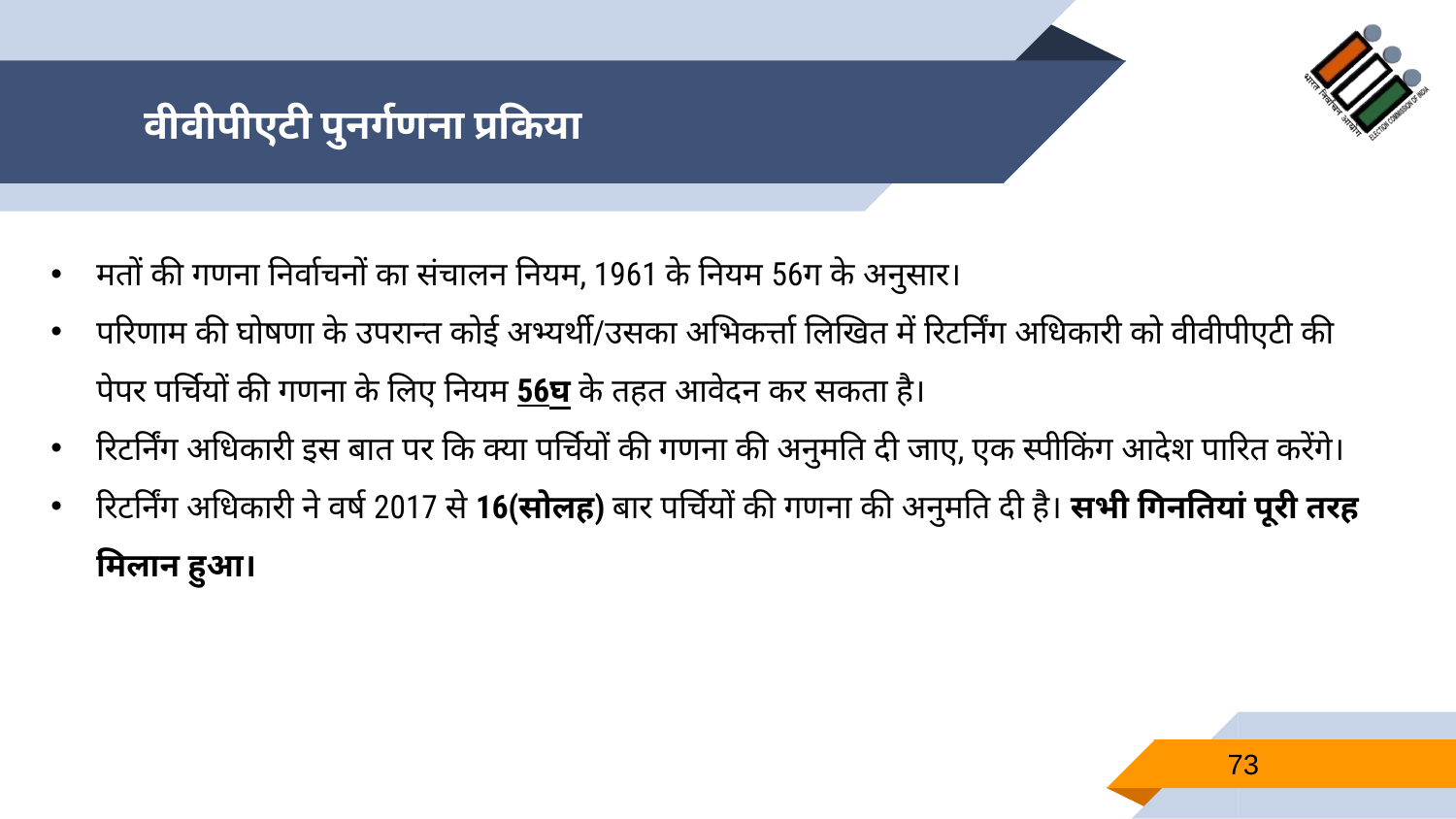

# वीवीपीएटी पुनर्गणना प्रकिया
मतों की गणना निर्वाचनों का संचालन नियम, 1961 के नियम 56ग के अनुसार।
परिणाम की घोषणा के उपरान्‍त कोई अभ्‍यर्थी/उसका अभिकर्त्ता लिखित में रिटर्निंग अधिकारी को वीवीपीएटी की पेपर पर्चियों की गणना के लिए नियम 56घ के तहत आवेदन कर सकता है।
रिटर्निंग अधिकारी इस बात पर कि क्‍या पर्चियों की गणना की अनुमति दी जाए, एक स्‍पीकिंग आदेश पारित करेंगे।
रिटर्निंग अधिकारी ने वर्ष 2017 से 16(सोलह) बार पर्चियों की गणना की अनुमति दी है। सभी गिनतियां पूरी तरह मिलान हुआ।

73